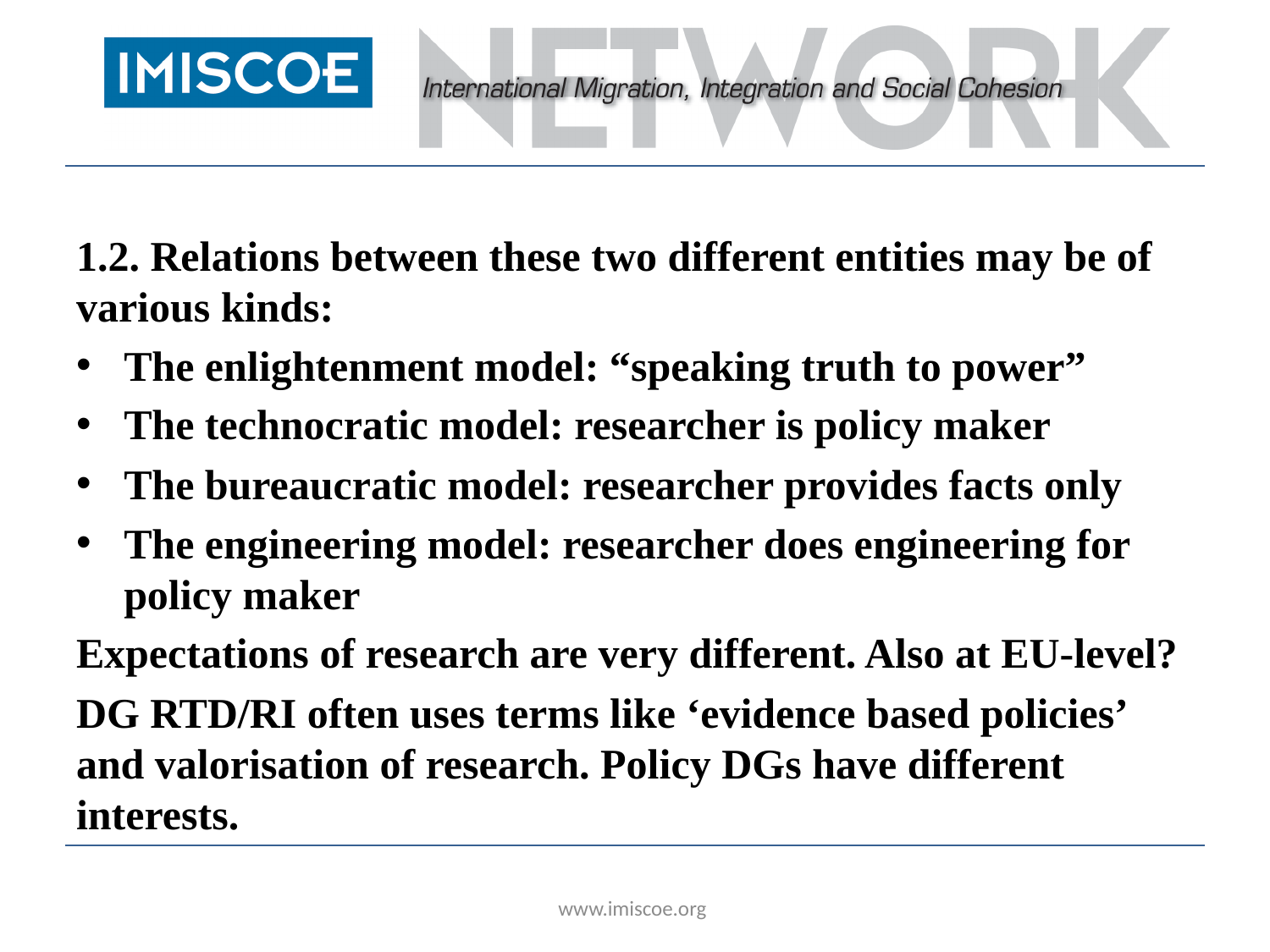

#
1.2. Relations between these two different entities may be of various kinds:
The enlightenment model: “speaking truth to power”
The technocratic model: researcher is policy maker
The bureaucratic model: researcher provides facts only
The engineering model: researcher does engineering for policy maker
Expectations of research are very different. Also at EU-level?
DG RTD/RI often uses terms like ‘evidence based policies’ and valorisation of research. Policy DGs have different interests.
www.imiscoe.org